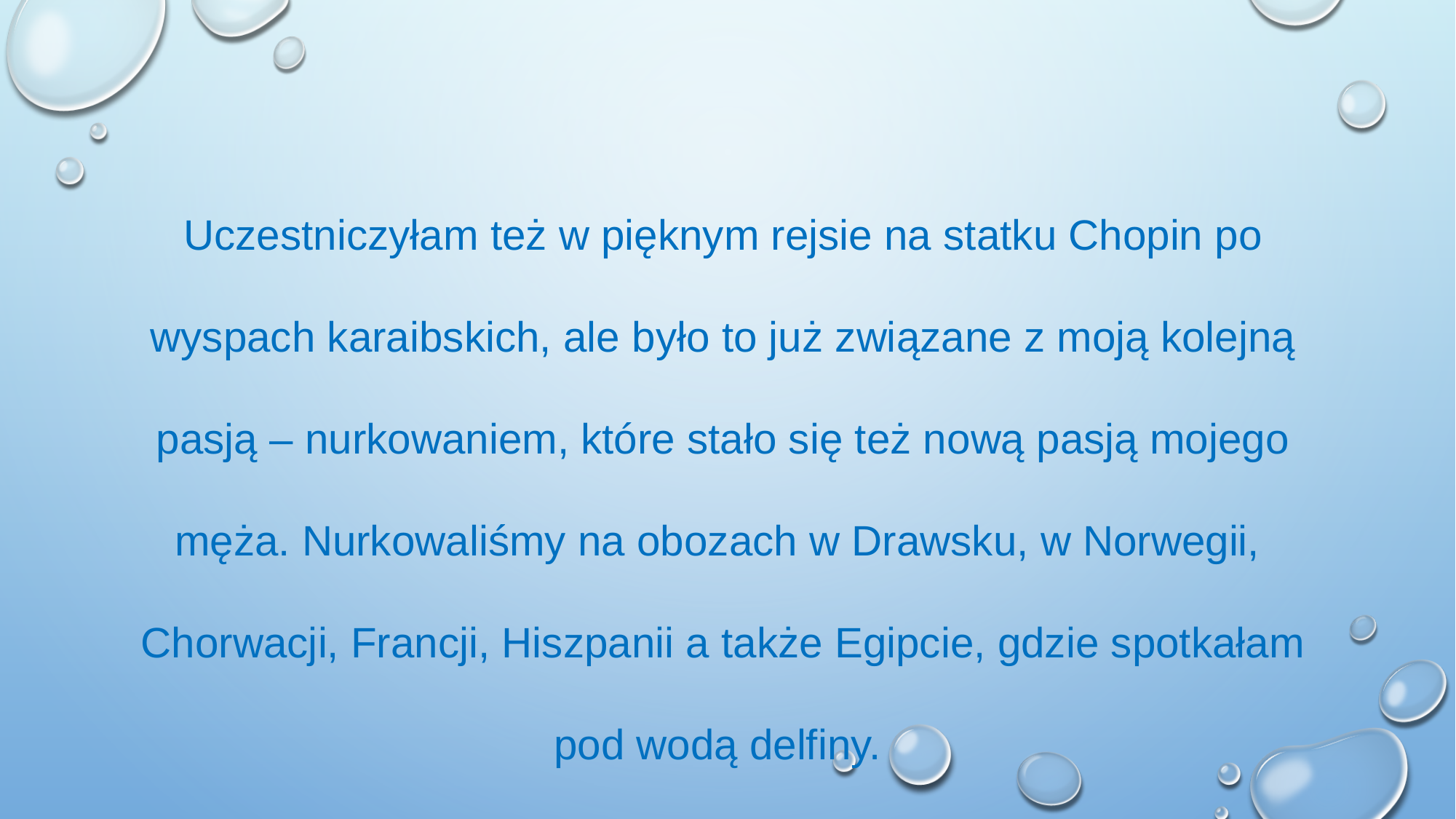

Uczestniczyłam też w pięknym rejsie na statku Chopin po wyspach karaibskich, ale było to już związane z moją kolejną pasją – nurkowaniem, które stało się też nową pasją mojego męża. Nurkowaliśmy na obozach w Drawsku, w Norwegii,  Chorwacji, Francji, Hiszpanii a także Egipcie, gdzie spotkałam pod wodą delfiny.